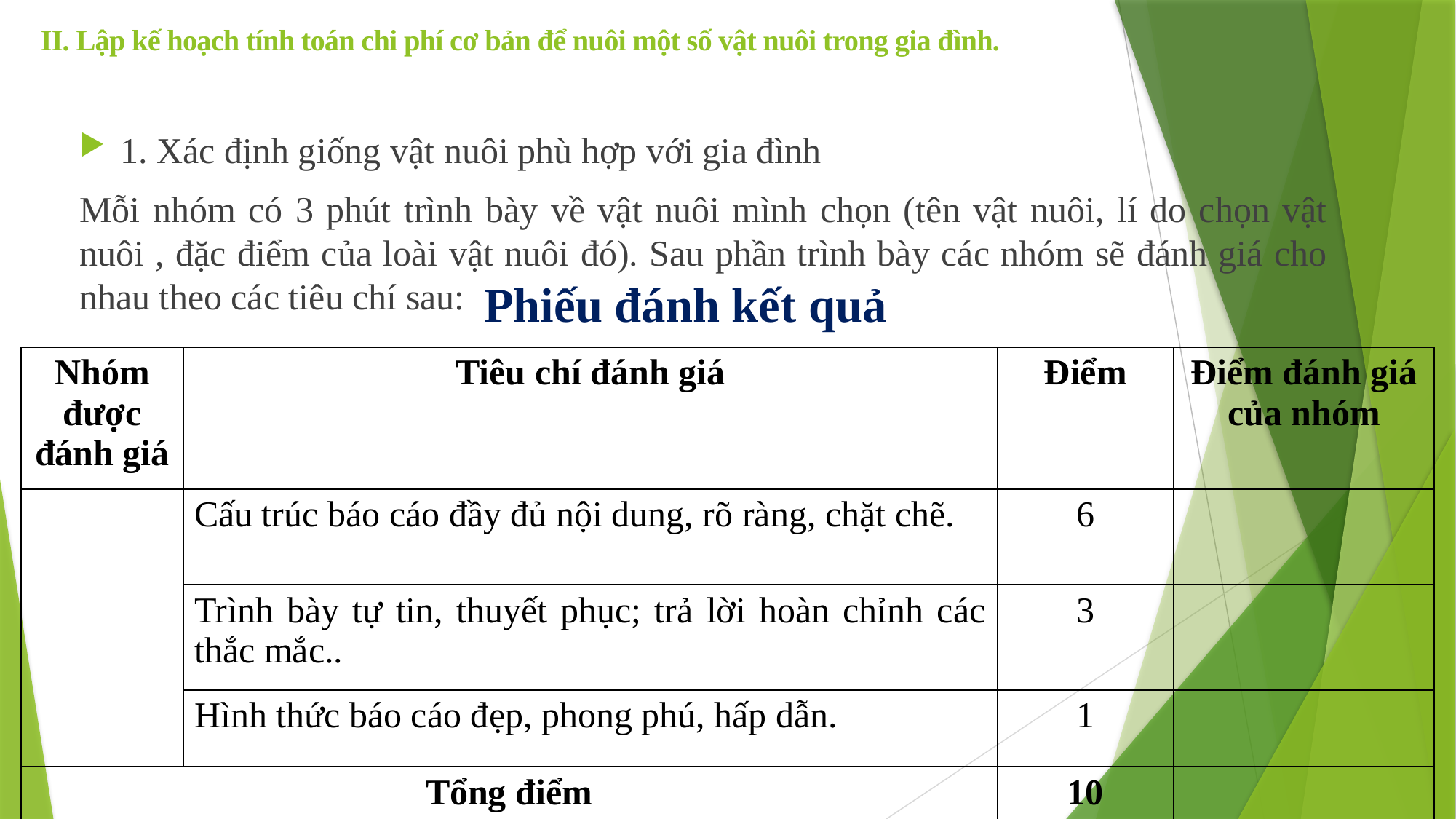

# II. Lập kế hoạch tính toán chi phí cơ bản để nuôi một số vật nuôi trong gia đình.
1. Xác định giống vật nuôi phù hợp với gia đình
Mỗi nhóm có 3 phút trình bày về vật nuôi mình chọn (tên vật nuôi, lí do chọn vật nuôi , đặc điểm của loài vật nuôi đó). Sau phần trình bày các nhóm sẽ đánh giá cho nhau theo các tiêu chí sau:

Phiếu đánh kết quả
| Nhóm được đánh giá | Tiêu chí đánh giá | Điểm | Điểm đánh giá của nhóm |
| --- | --- | --- | --- |
|  | Cấu trúc báo cáo đầy đủ nội dung, rõ ràng, chặt chẽ. | 6 |  |
|  | Trình bày tự tin, thuyết phục; trả lời hoàn chỉnh các thắc mắc.. | 3 |  |
|  | Hình thức báo cáo đẹp, phong phú, hấp dẫn. | 1 |  |
| Tổng điểm |  | 10 |  |